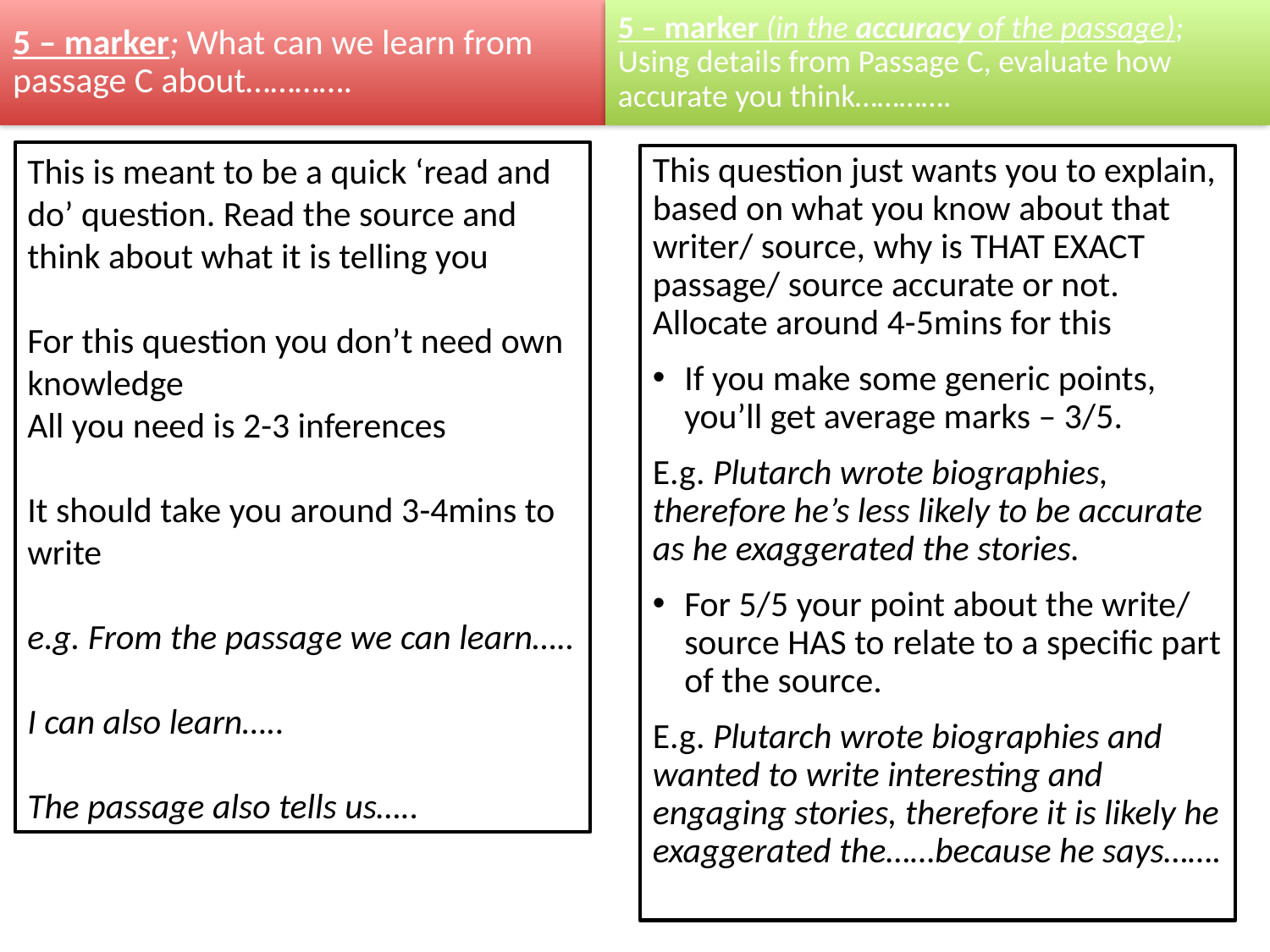

5 – marker; What can we learn from passage C about………….
5 – marker (in the accuracy of the passage); Using details from Passage C, evaluate how accurate you think………….
This is meant to be a quick ‘read and do’ question. Read the source and think about what it is telling you

For this question you don’t need own knowledge
All you need is 2-3 inferences

It should take you around 3-4mins to write

e.g. From the passage we can learn…..

I can also learn…..

The passage also tells us…..
This question just wants you to explain, based on what you know about that writer/ source, why is THAT EXACT passage/ source accurate or not. Allocate around 4-5mins for this
If you make some generic points, you’ll get average marks – 3/5.
E.g. Plutarch wrote biographies, therefore he’s less likely to be accurate as he exaggerated the stories.
For 5/5 your point about the write/ source HAS to relate to a specific part of the source.
E.g. Plutarch wrote biographies and wanted to write interesting and engaging stories, therefore it is likely he exaggerated the……because he says…….